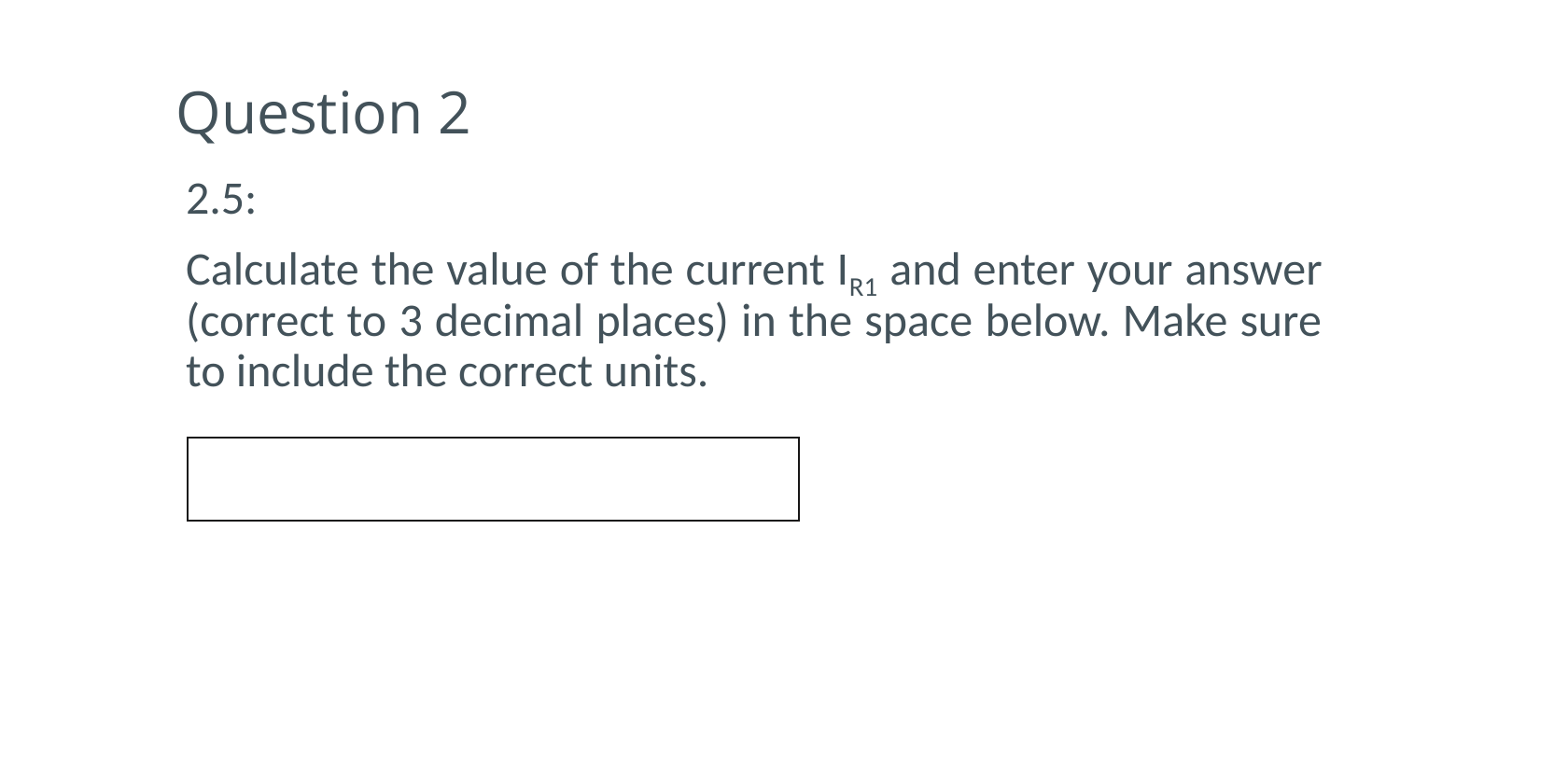

# Question 2
2.5:
Calculate the value of the current IR1 and enter your answer (correct to 3 decimal places) in the space below. Make sure to include the correct units.